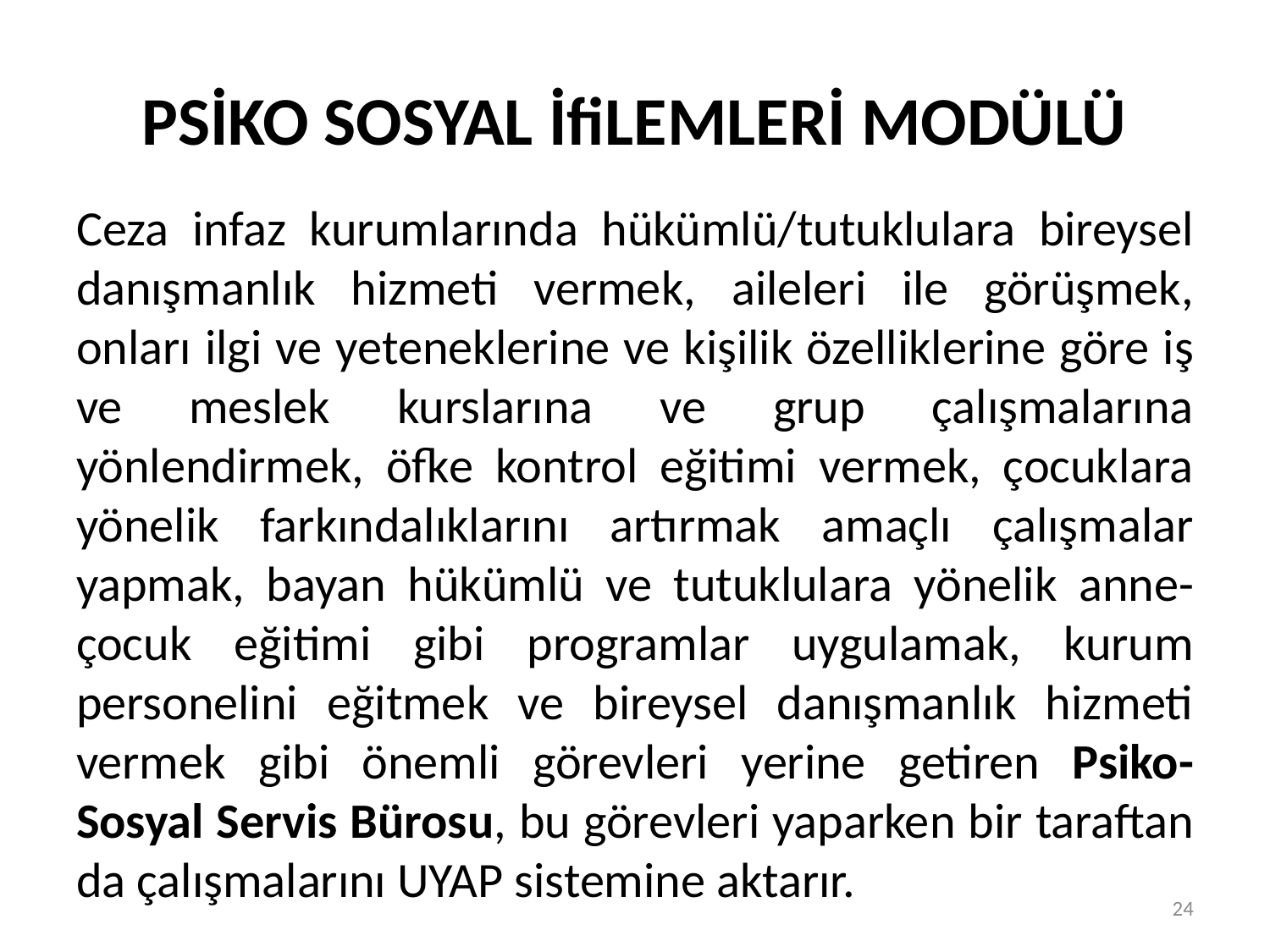

# PSİKO SOSYAL İfiLEMLERİ MODÜLÜ
Ceza infaz kurumlarında hükümlü/tutuklulara bireysel danışmanlık hizmeti vermek, aileleri ile görüşmek, onları ilgi ve yeteneklerine ve kişilik özelliklerine göre iş ve meslek kurslarına ve grup çalışmalarına yönlendirmek, öfke kontrol eğitimi vermek, çocuklara yönelik farkındalıklarını artırmak amaçlı çalışmalar yapmak, bayan hükümlü ve tutuklulara yönelik anne-çocuk eğitimi gibi programlar uygulamak, kurum personelini eğitmek ve bireysel danışmanlık hizmeti vermek gibi önemli görevleri yerine getiren Psiko-Sosyal Servis Bürosu, bu görevleri yaparken bir taraftan da çalışmalarını UYAP sistemine aktarır.
24